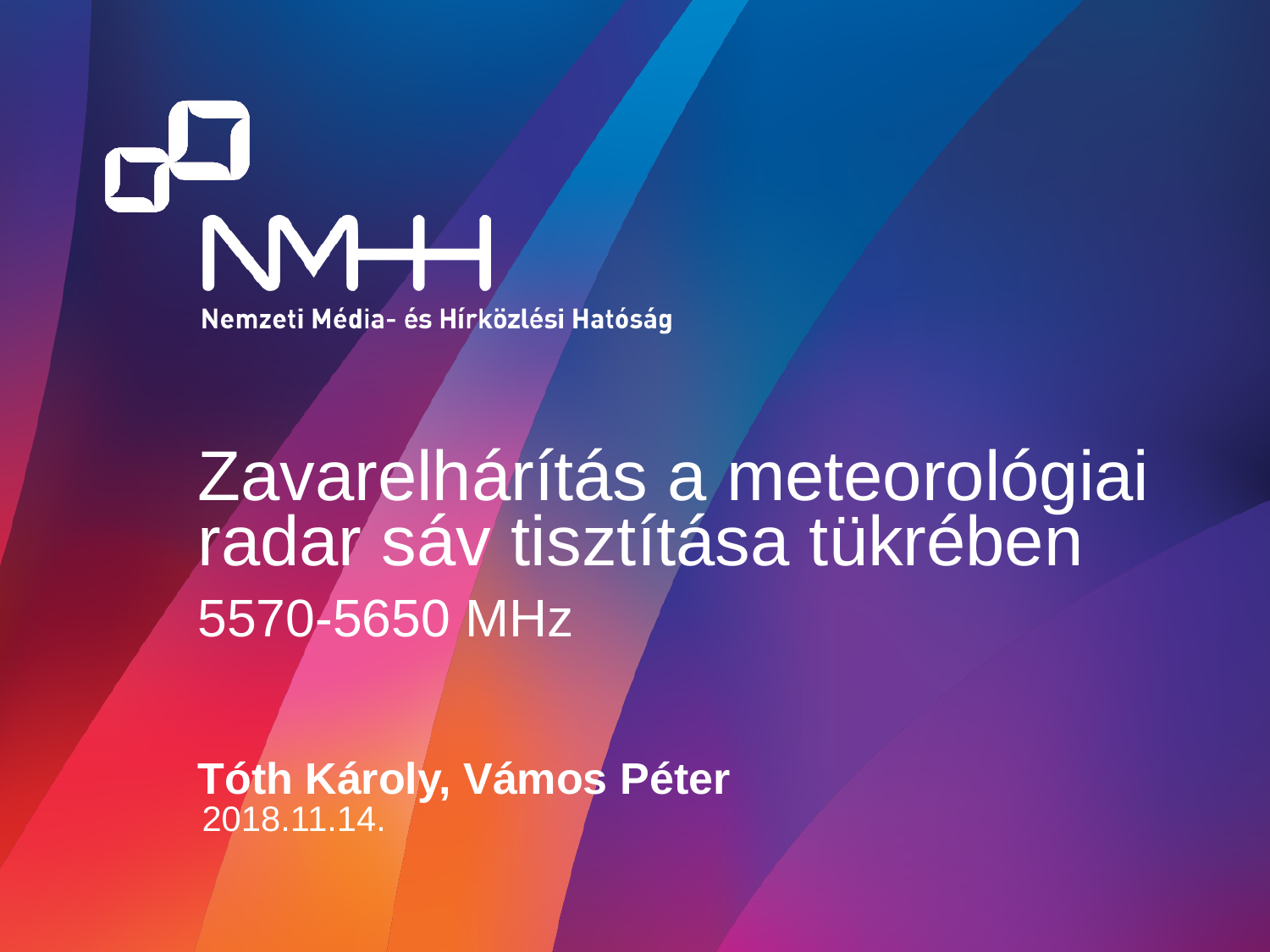

# Zavarelhárítás a meteorológiai radar sáv tisztítása tükrében
5570-5650 MHz
Tóth Károly, Vámos Péter
2018.11.14.